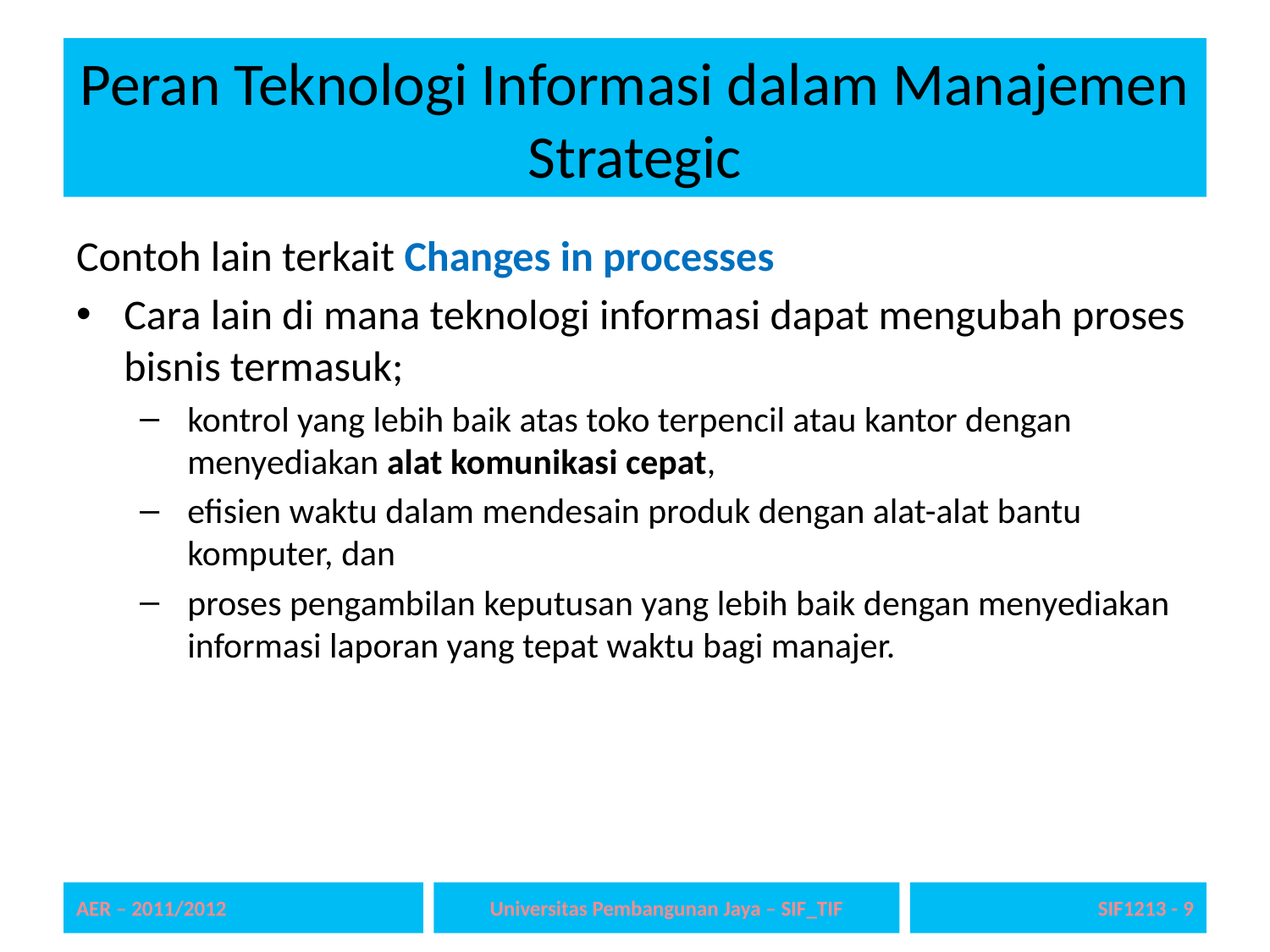

# Peran Teknologi Informasi dalam Manajemen Strategic
Contoh lain terkait Changes in processes
Cara lain di mana teknologi informasi dapat mengubah proses bisnis termasuk;
kontrol yang lebih baik atas toko terpencil atau kantor dengan menyediakan alat komunikasi cepat,
efisien waktu dalam mendesain produk dengan alat-alat bantu komputer, dan
proses pengambilan keputusan yang lebih baik dengan menyediakan informasi laporan yang tepat waktu bagi manajer.

AER – 2011/2012
Universitas Pembangunan Jaya – SIF_TIF
SIF1213 - 9